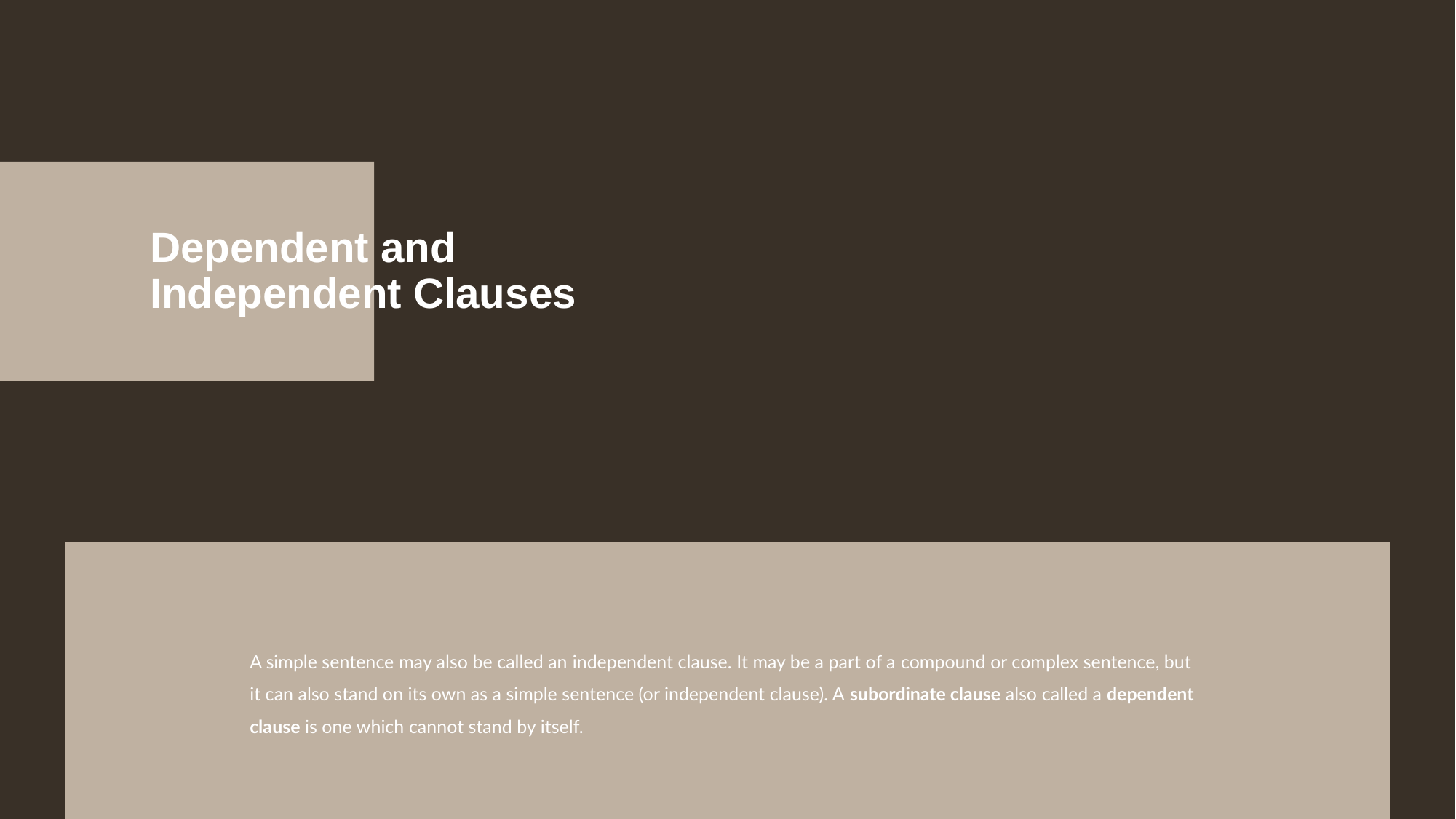

Dependent and Independent Clauses

A simple sentence may also be called an independent clause. It may be a part of a compound or complex sentence, but it can also stand on its own as a simple sentence (or independent clause). A subordinate clause also called a dependent clause is one which cannot stand by itself.